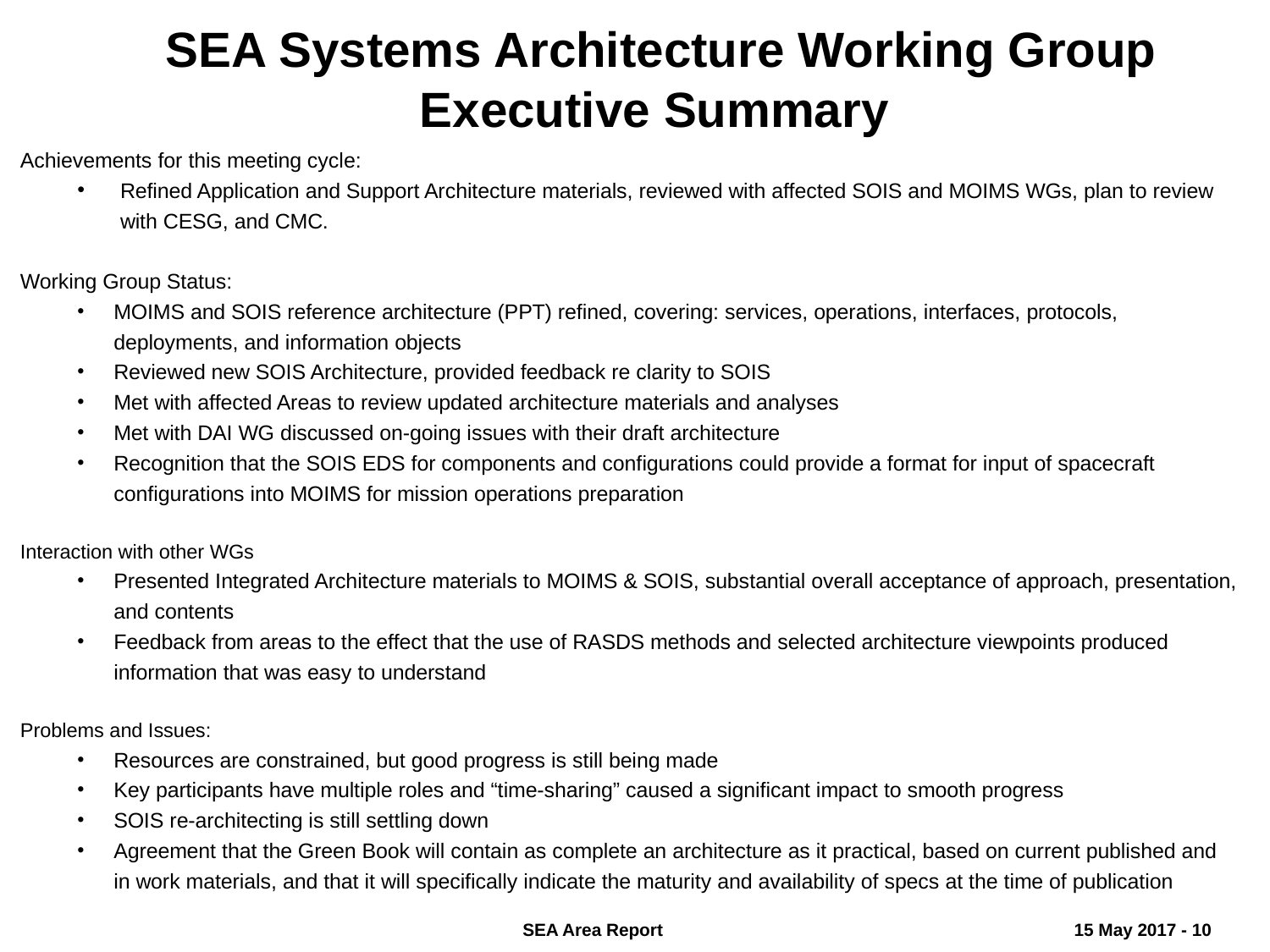

SEA Systems Architecture Working Group
Executive Summary
Achievements for this meeting cycle:
Refined Application and Support Architecture materials, reviewed with affected SOIS and MOIMS WGs, plan to review with CESG, and CMC.

Working Group Status:
MOIMS and SOIS reference architecture (PPT) refined, covering: services, operations, interfaces, protocols, deployments, and information objects
Reviewed new SOIS Architecture, provided feedback re clarity to SOIS
Met with affected Areas to review updated architecture materials and analyses
Met with DAI WG discussed on-going issues with their draft architecture
Recognition that the SOIS EDS for components and configurations could provide a format for input of spacecraft configurations into MOIMS for mission operations preparation

Interaction with other WGs
Presented Integrated Architecture materials to MOIMS & SOIS, substantial overall acceptance of approach, presentation, and contents
Feedback from areas to the effect that the use of RASDS methods and selected architecture viewpoints produced information that was easy to understand

Problems and Issues:
Resources are constrained, but good progress is still being made
Key participants have multiple roles and “time-sharing” caused a significant impact to smooth progress
SOIS re-architecting is still settling down
Agreement that the Green Book will contain as complete an architecture as it practical, based on current published and in work materials, and that it will specifically indicate the maturity and availability of specs at the time of publication